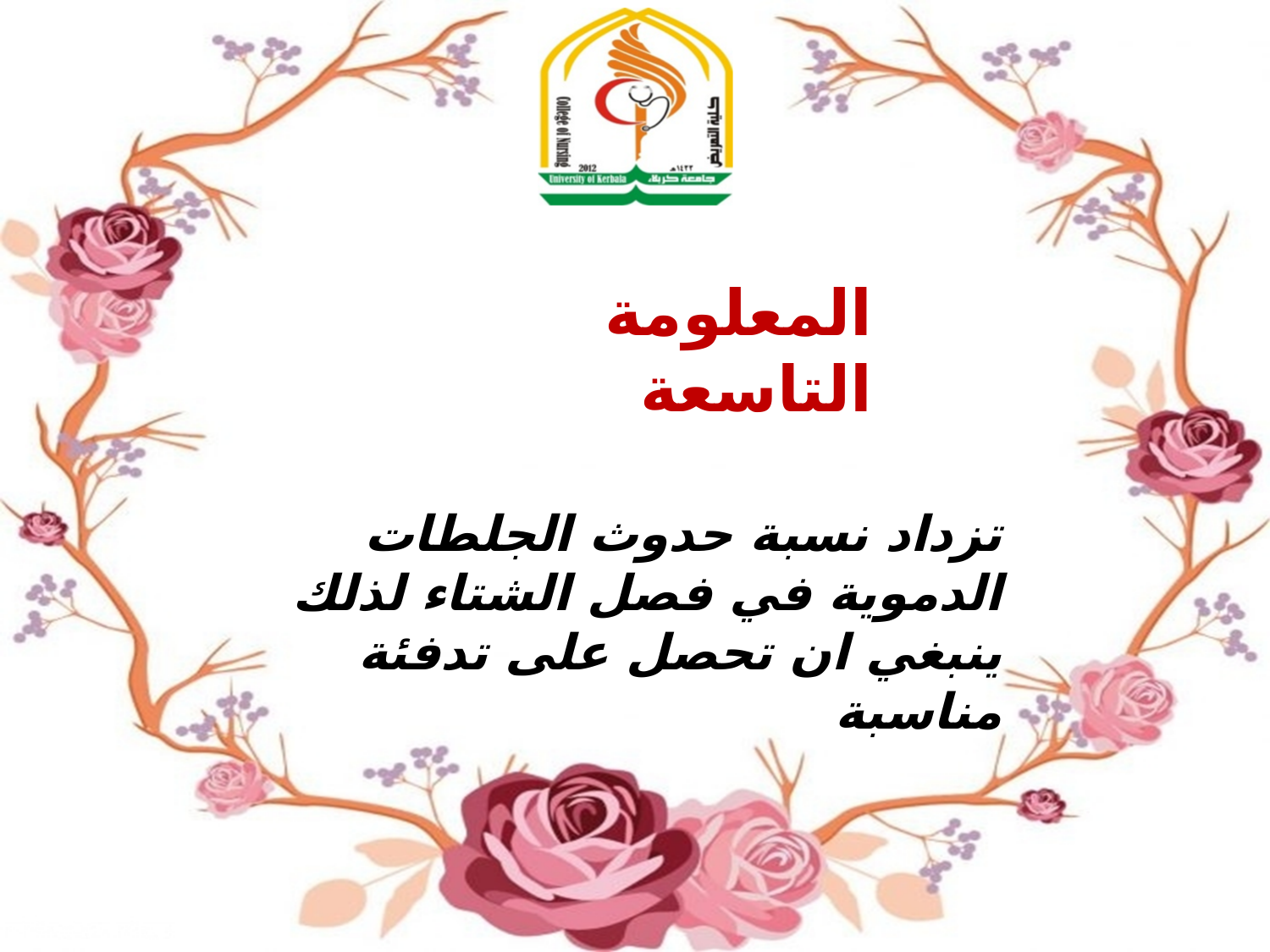

المعلومة  التاسعة
تزداد نسبة حدوث الجلطات الدموية في فصل الشتاء لذلك ينبغي ان تحصل على تدفئة مناسبة